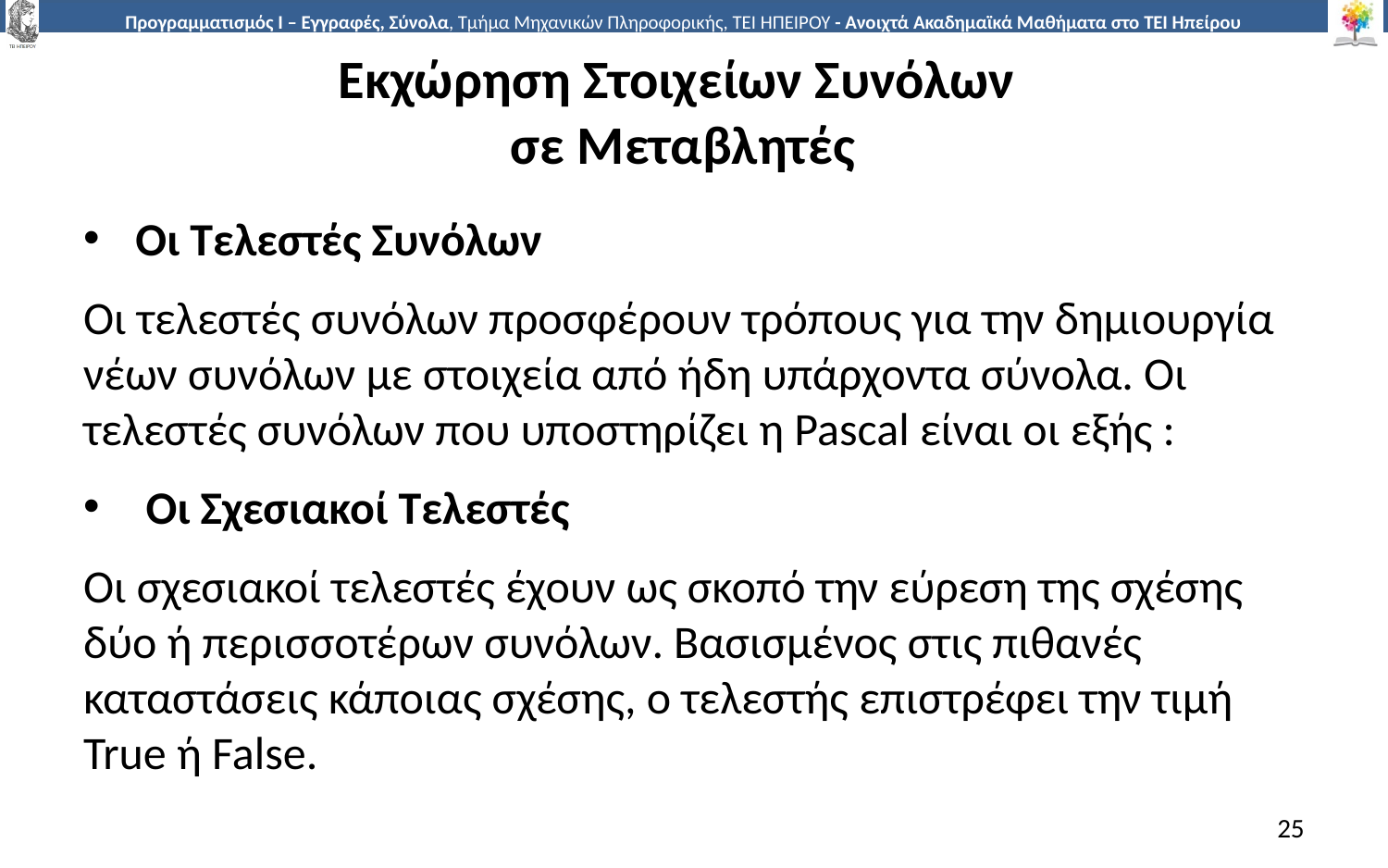

# Εκχώρηση Στοιχείων Συνόλων σε Μεταβλητές
Οι Τελεστές Συνόλων
Οι τελεστές συνόλων προσφέρουν τρόπους για την δημιουργία νέων συνόλων με στοιχεία από ήδη υπάρχοντα σύνολα. Οι τελεστές συνόλων που υποστηρίζει η Pascal είναι οι εξής :
 Οι Σχεσιακοί Τελεστές
Οι σχεσιακοί τελεστές έχουν ως σκοπό την εύρεση της σχέσης δύο ή περισσοτέρων συνόλων. Βασισμένος στις πιθανές καταστάσεις κάποιας σχέσης, ο τελεστής επιστρέφει την τιμή True ή False.
25